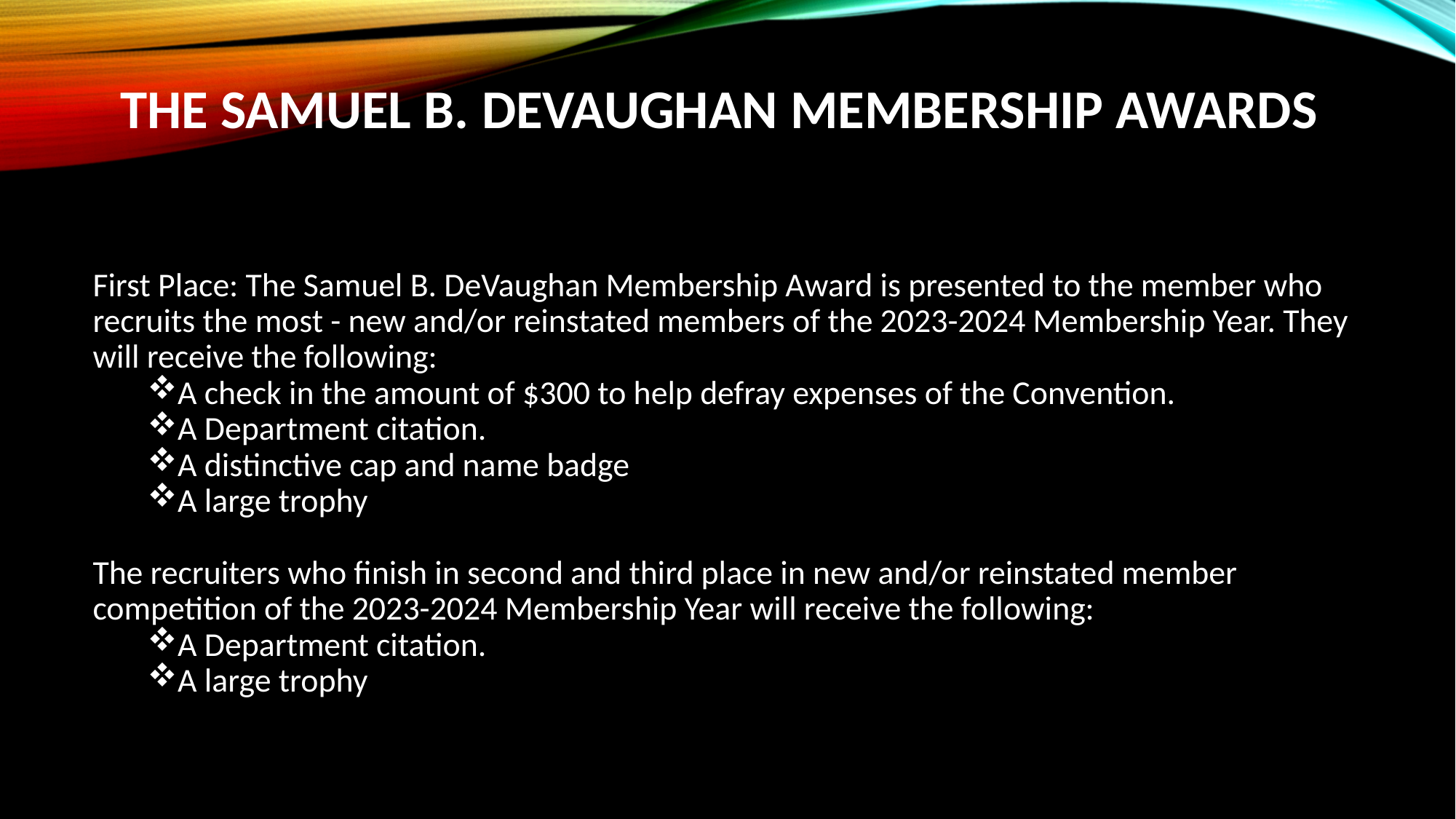

# THE SAMUEL B. DeVAUGHAN MEMBERSHIP AWARDS
First Place: The Samuel B. DeVaughan Membership Award is presented to the member who recruits the most - new and/or reinstated members of the 2023-2024 Membership Year. They will receive the following:
A check in the amount of $300 to help defray expenses of the Convention.
A Department citation.
A distinctive cap and name badge
A large trophy

The recruiters who finish in second and third place in new and/or reinstated member competition of the 2023-2024 Membership Year will receive the following:
A Department citation.
A large trophy